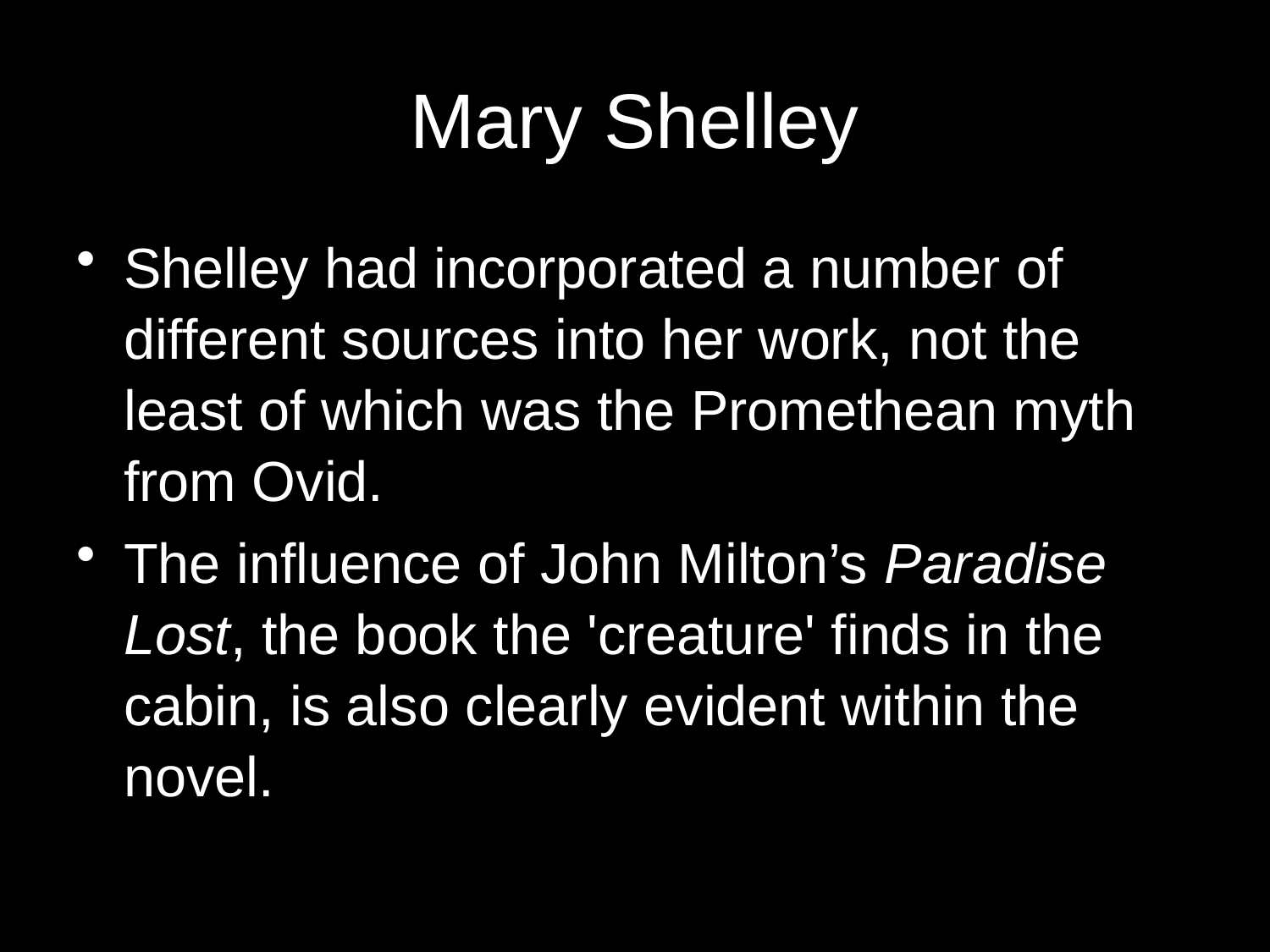

# Mary Shelley
Shelley had incorporated a number of different sources into her work, not the least of which was the Promethean myth from Ovid.
The influence of John Milton’s Paradise Lost, the book the 'creature' finds in the cabin, is also clearly evident within the novel.